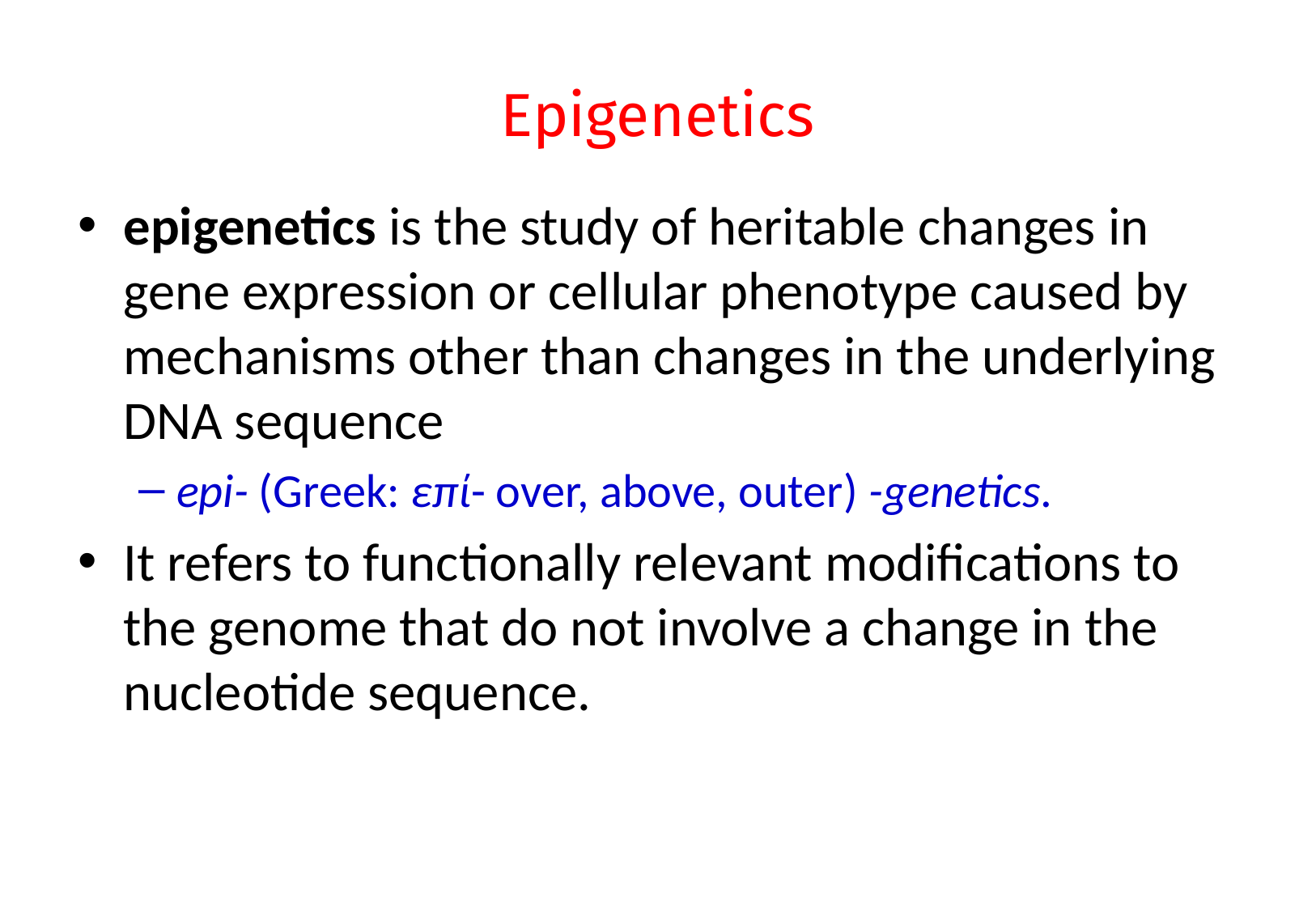

# Epigenetics
epigenetics is the study of heritable changes in gene expression or cellular phenotype caused by mechanisms other than changes in the underlying DNA sequence
epi- (Greek: επί- over, above, outer) -genetics.
It refers to functionally relevant modifications to the genome that do not involve a change in the nucleotide sequence.